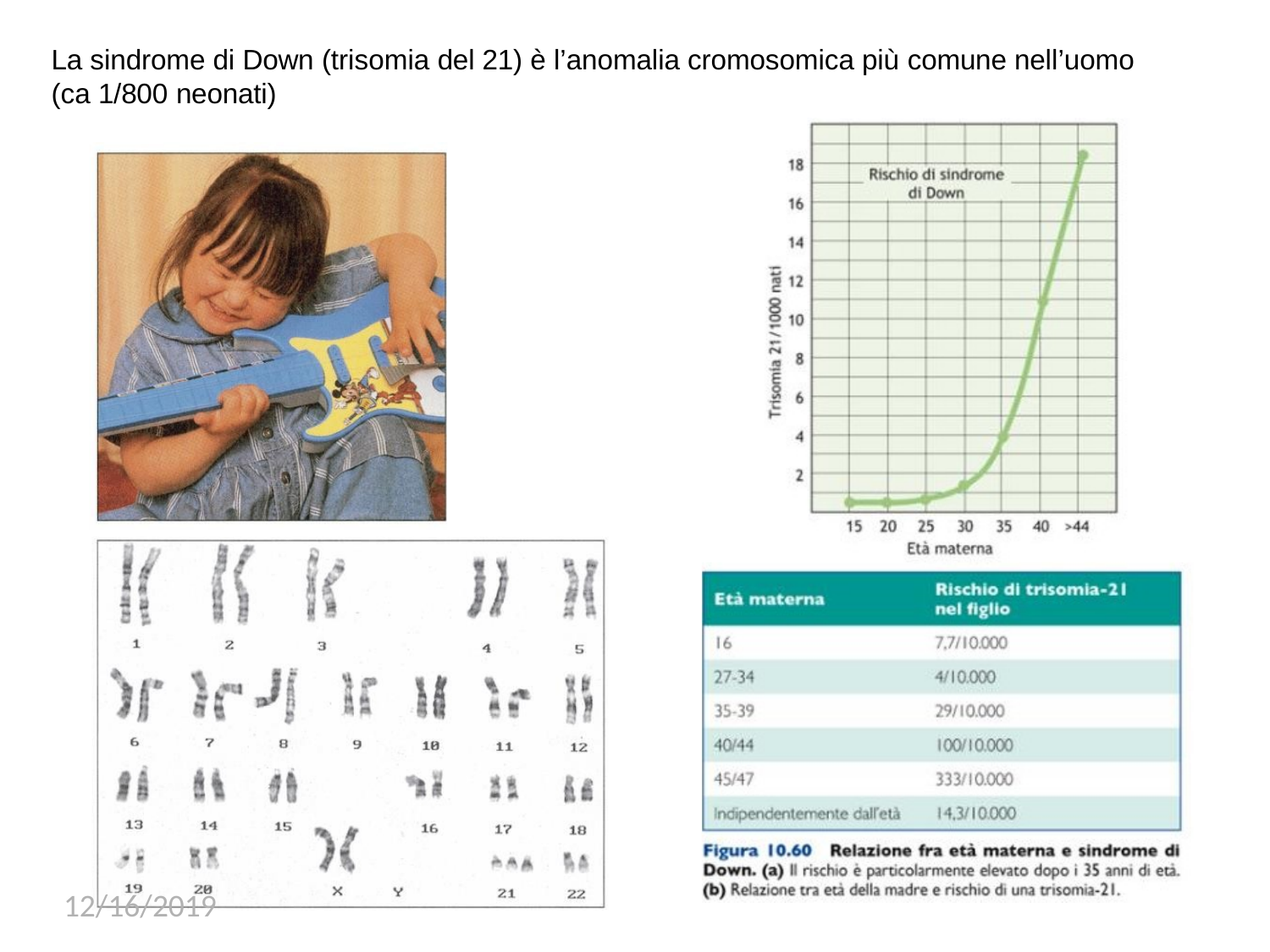

La sindrome di Down (trisomia del 21) è l’anomalia cromosomica più comune nell’uomo  (ca 1/800 neonati)

12/16/2019
26